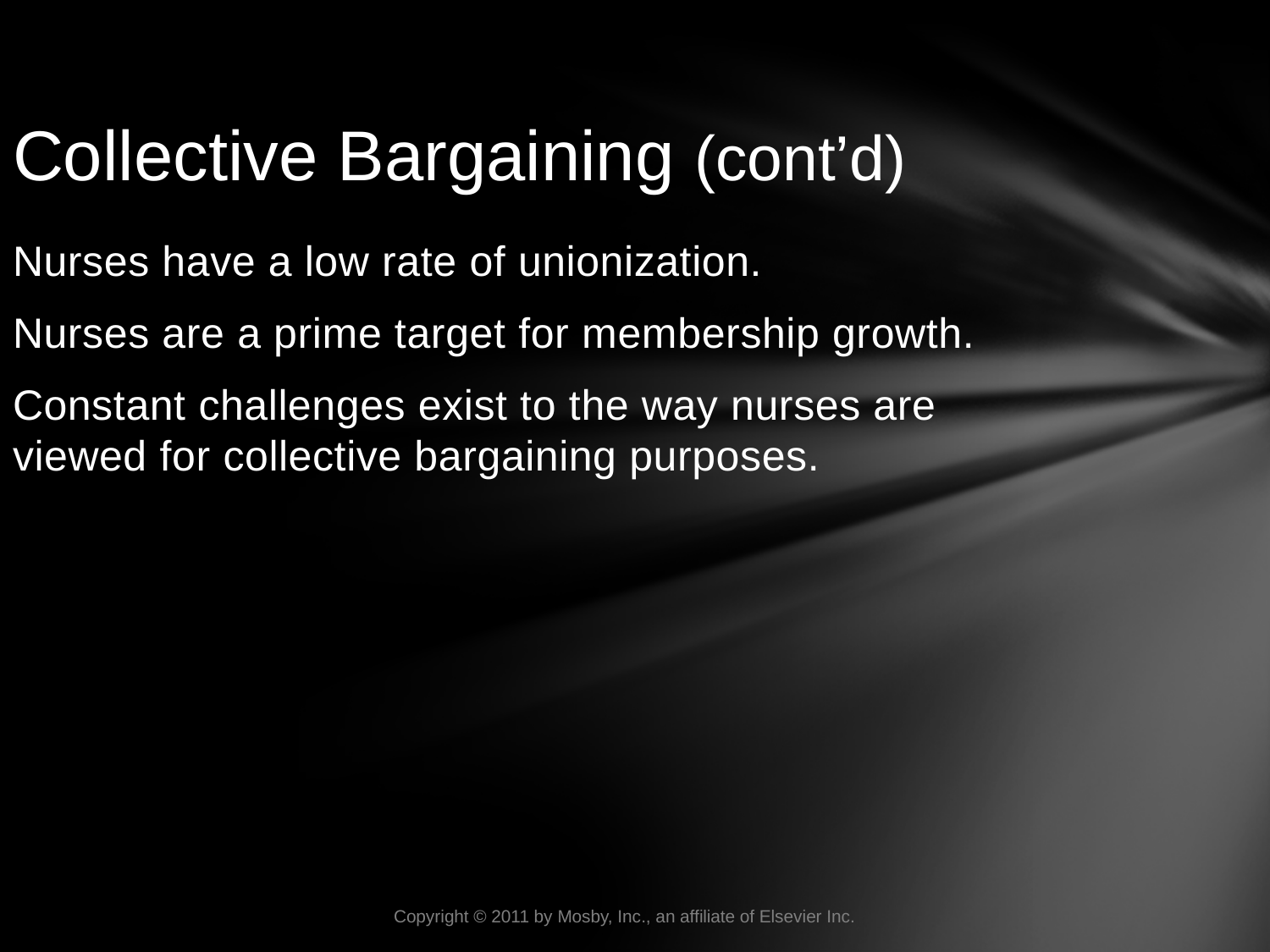

Collective Bargaining (cont’d)
Nurses have a low rate of unionization.
Nurses are a prime target for membership growth.
Constant challenges exist to the way nurses are viewed for collective bargaining purposes.